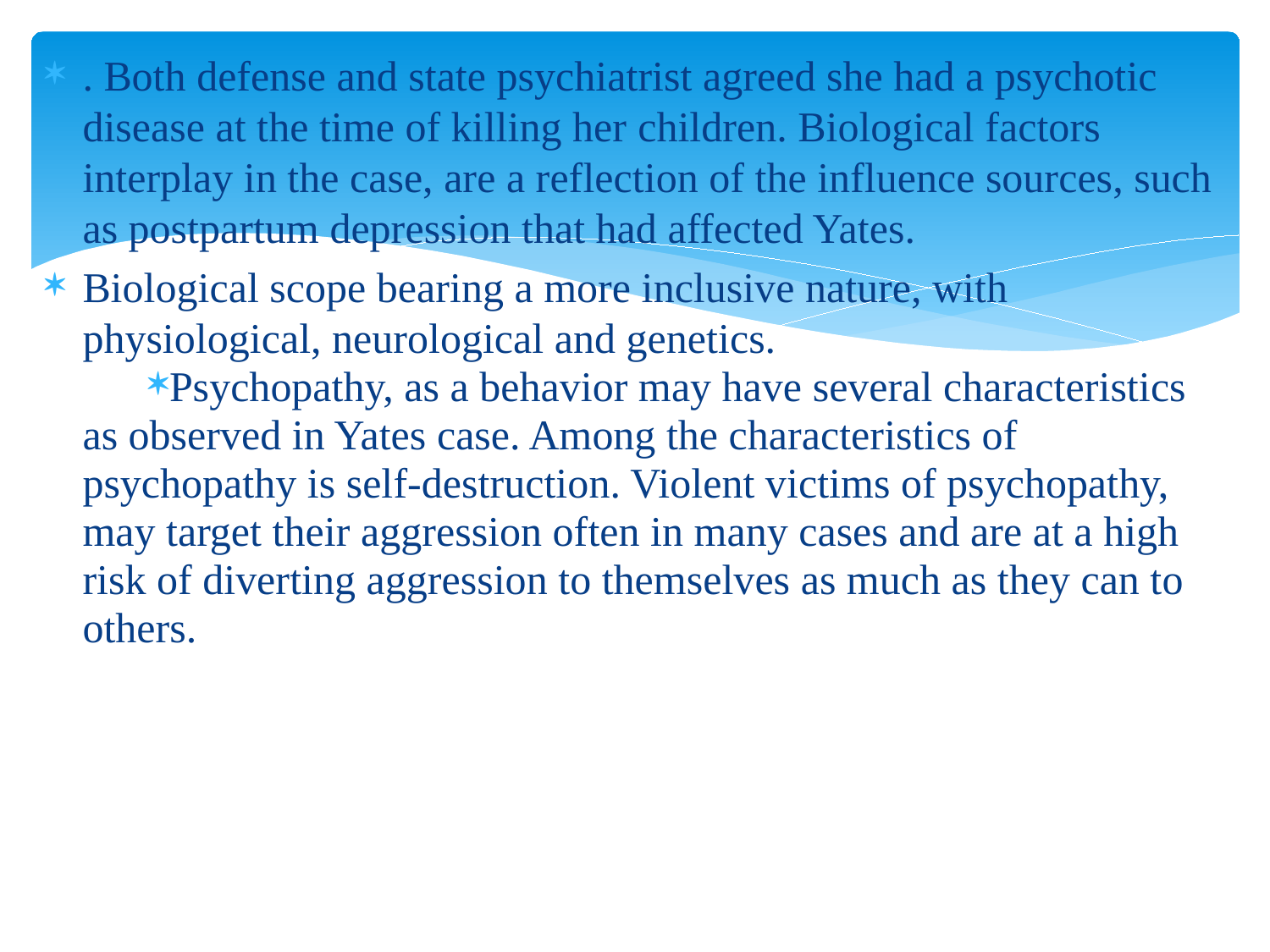

. Both defense and state psychiatrist agreed she had a psychotic disease at the time of killing her children. Biological factors interplay in the case, are a reflection of the influence sources, such as postpartum depression that had affected Yates.
Biological scope bearing a more inclusive nature, with physiological, neurological and genetics.
Psychopathy, as a behavior may have several characteristics as observed in Yates case. Among the characteristics of psychopathy is self-destruction. Violent victims of psychopathy, may target their aggression often in many cases and are at a high risk of diverting aggression to themselves as much as they can to others.